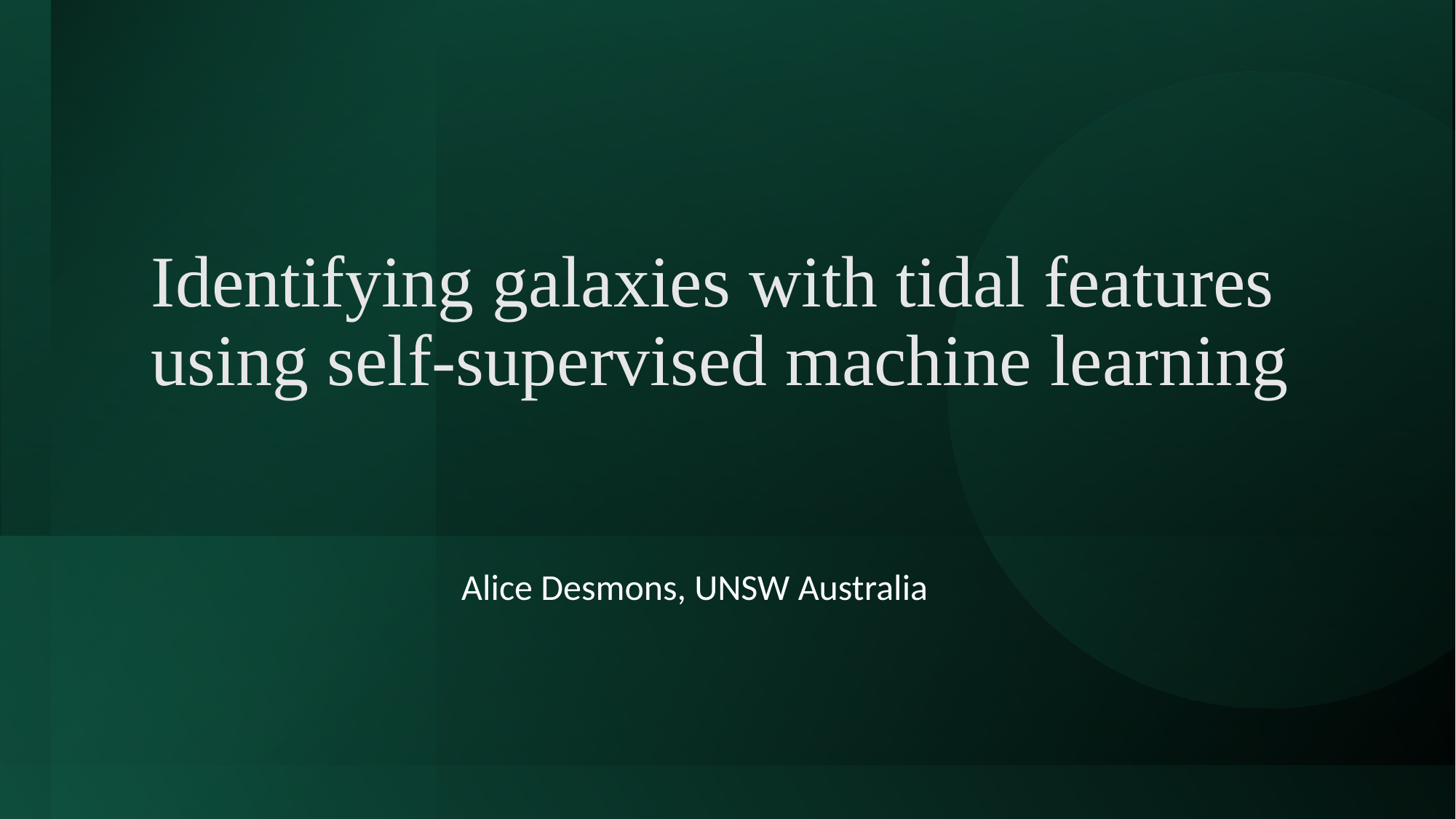

# Identifying galaxies with tidal features using self-supervised machine learning
Alice Desmons, UNSW Australia
Alice Desmons, UNSW Australia
1